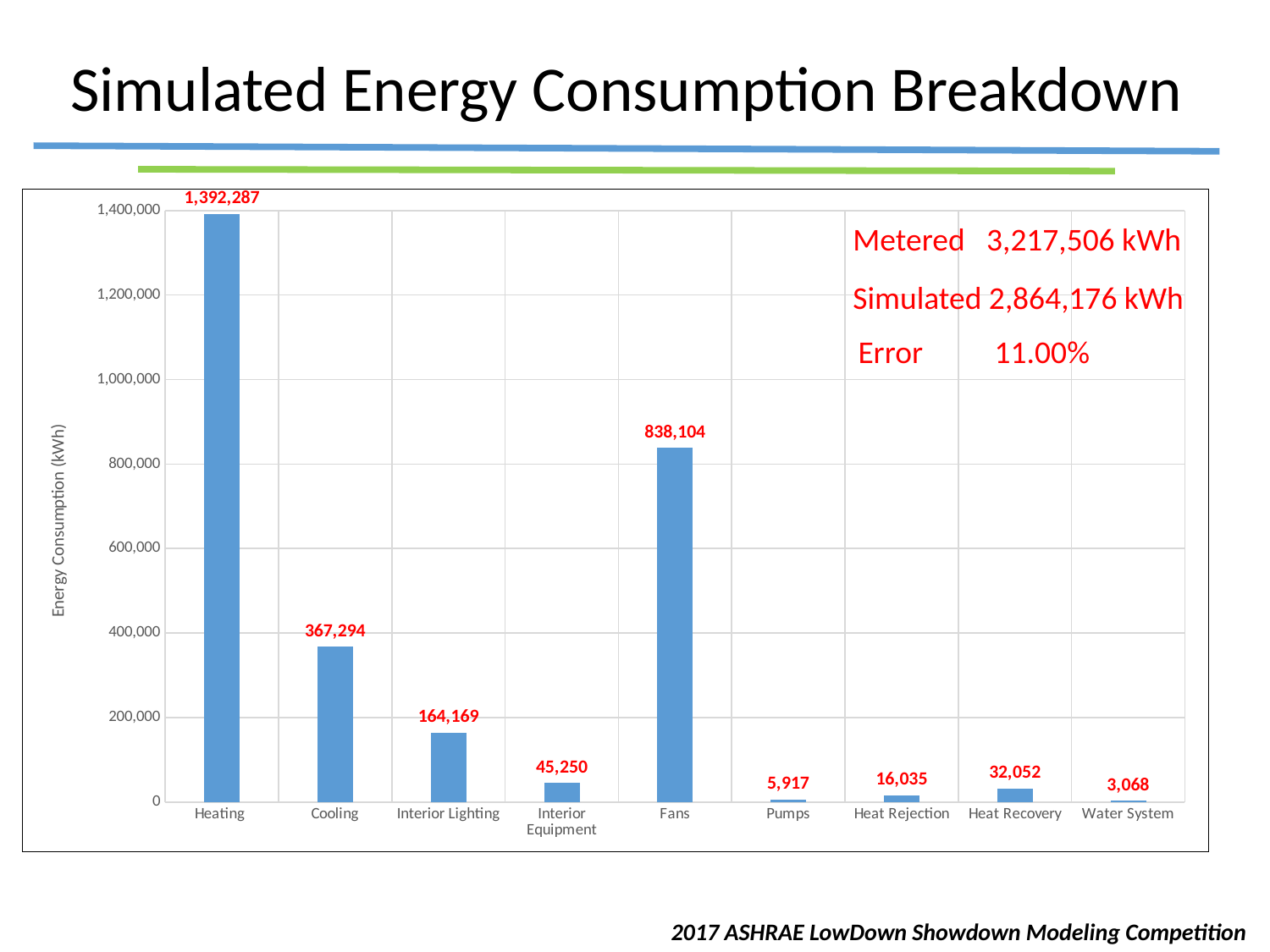

# Simulated Energy Consumption Breakdown

### Chart

| Category | Existing Building (kWh) |
|---|---|
| Heating  | 1392287.4 |
| Cooling | 367294.0 |
| Interior Lighting | 164168.6 |
| Interior Equipment | 45250.2 |
| Fans | 838104.0 |
| Pumps | 5916.9 |
| Heat Rejection | 16035.1 |
| Heat Recovery | 32051.7 |
| Water System | 3068.0 |
Metered   3,217,506 kWh
Simulated 2,864,176 kWh
Error          11.00%
2017 ASHRAE LowDown Showdown Modeling Competition